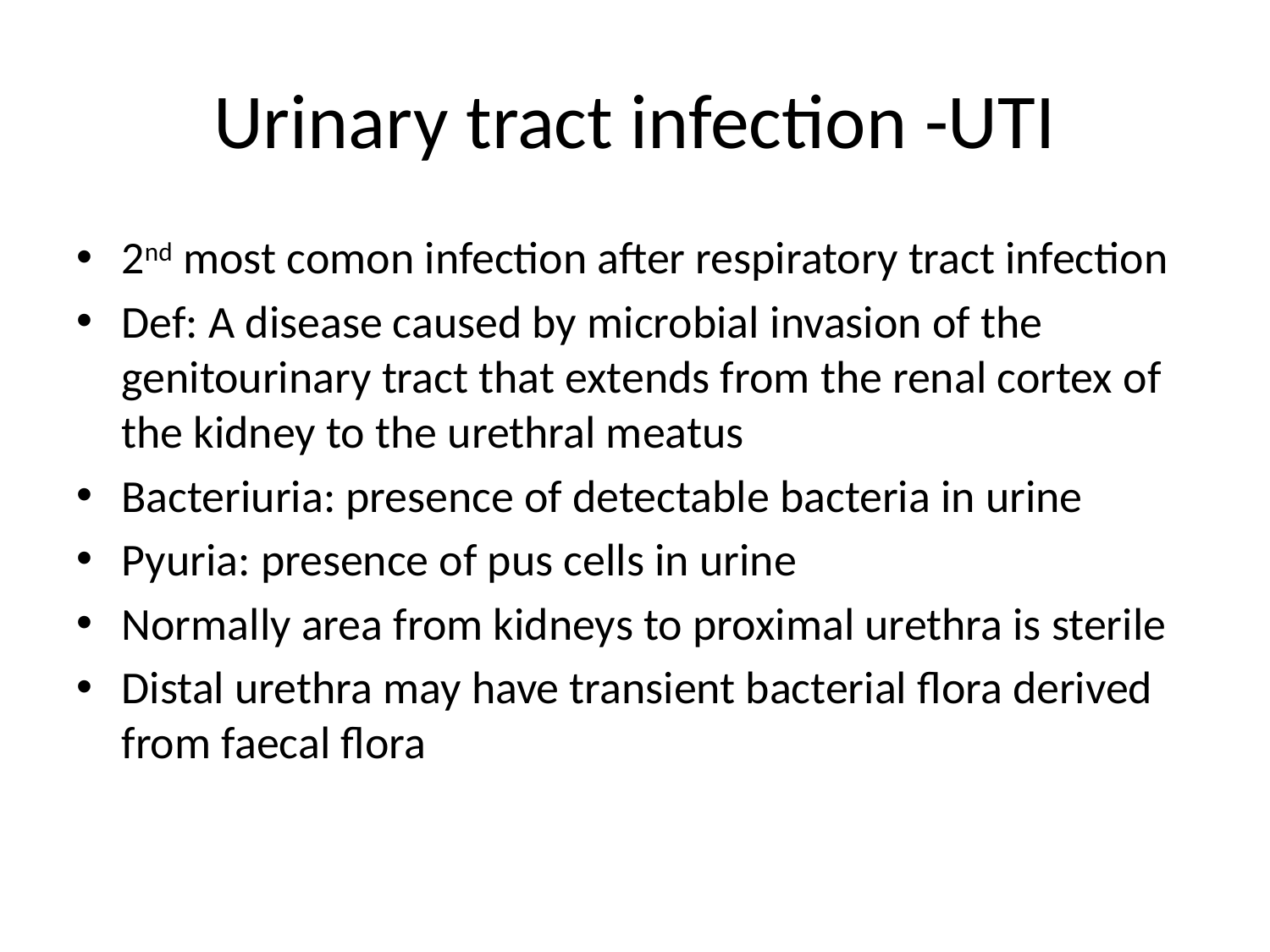

# Urinary tract infection -UTI
2nd most comon infection after respiratory tract infection
Def: A disease caused by microbial invasion of the genitourinary tract that extends from the renal cortex of the kidney to the urethral meatus
Bacteriuria: presence of detectable bacteria in urine
Pyuria: presence of pus cells in urine
Normally area from kidneys to proximal urethra is sterile
Distal urethra may have transient bacterial flora derived from faecal flora